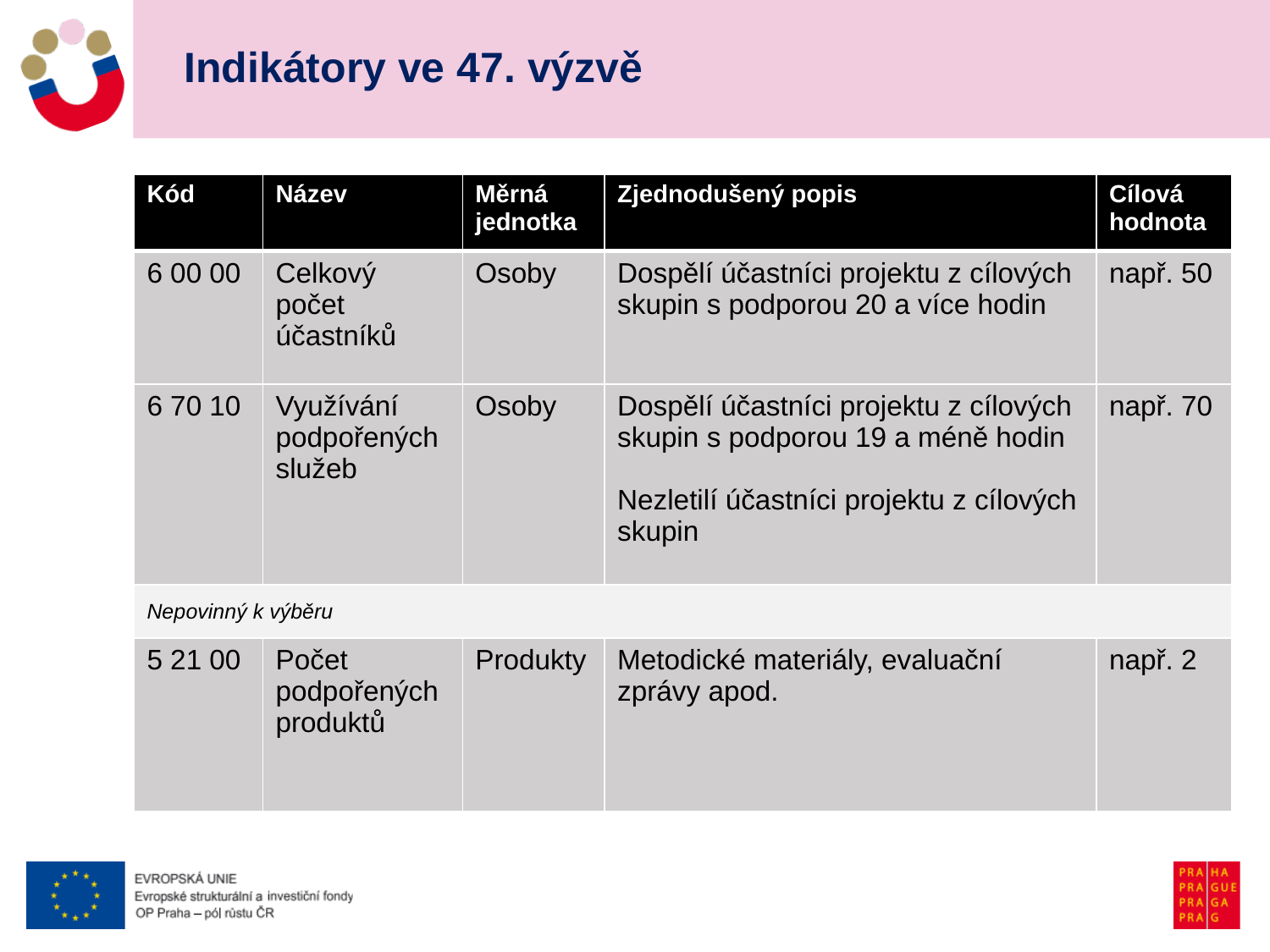

# Indikátory ve 47. výzvě
| Kód | Název | Měrná jednotka | Zjednodušený popis | Cílová hodnota |
| --- | --- | --- | --- | --- |
| 6 00 00 | Celkový počet účastníků | Osoby | Dospělí účastníci projektu z cílových skupin s podporou 20 a více hodin | např. 50 |
| 6 70 10 | Využívání podpořených služeb | Osoby | Dospělí účastníci projektu z cílových skupin s podporou 19 a méně hodin Nezletilí účastníci projektu z cílových skupin | např. 70 |
| Nepovinný k výběru |  |  |  |  |
| 5 21 00 | Počet podpořených produktů | Produkty | Metodické materiály, evaluační zprávy apod. | např. 2 |